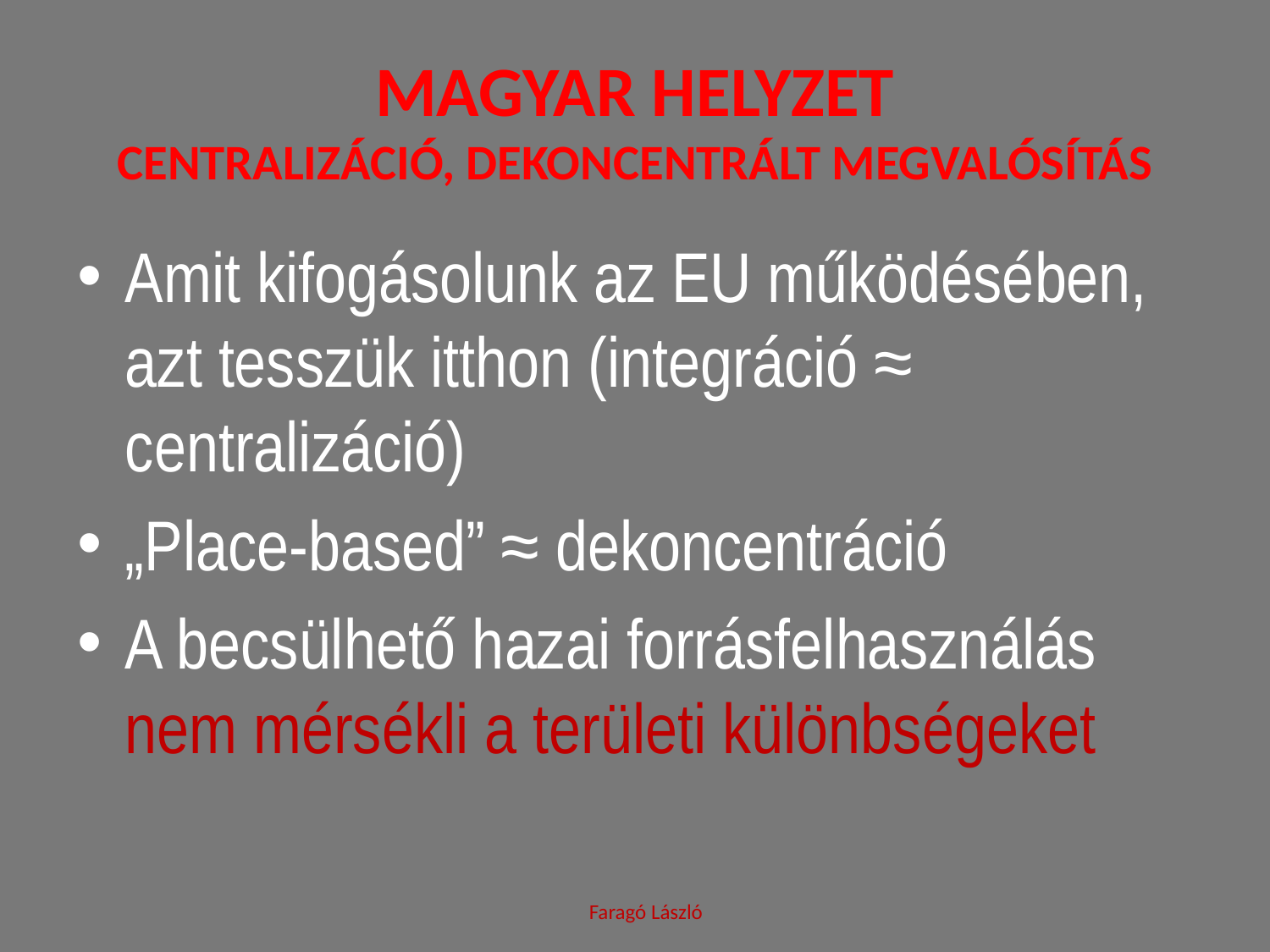

# Magyar helyzet Centralizáció, dekoncentrált megvalósítás
Amit kifogásolunk az EU működésében, azt tesszük itthon (integráció ≈ centralizáció)
„Place-based” ≈ dekoncentráció
A becsülhető hazai forrásfelhasználás nem mérsékli a területi különbségeket
Faragó László